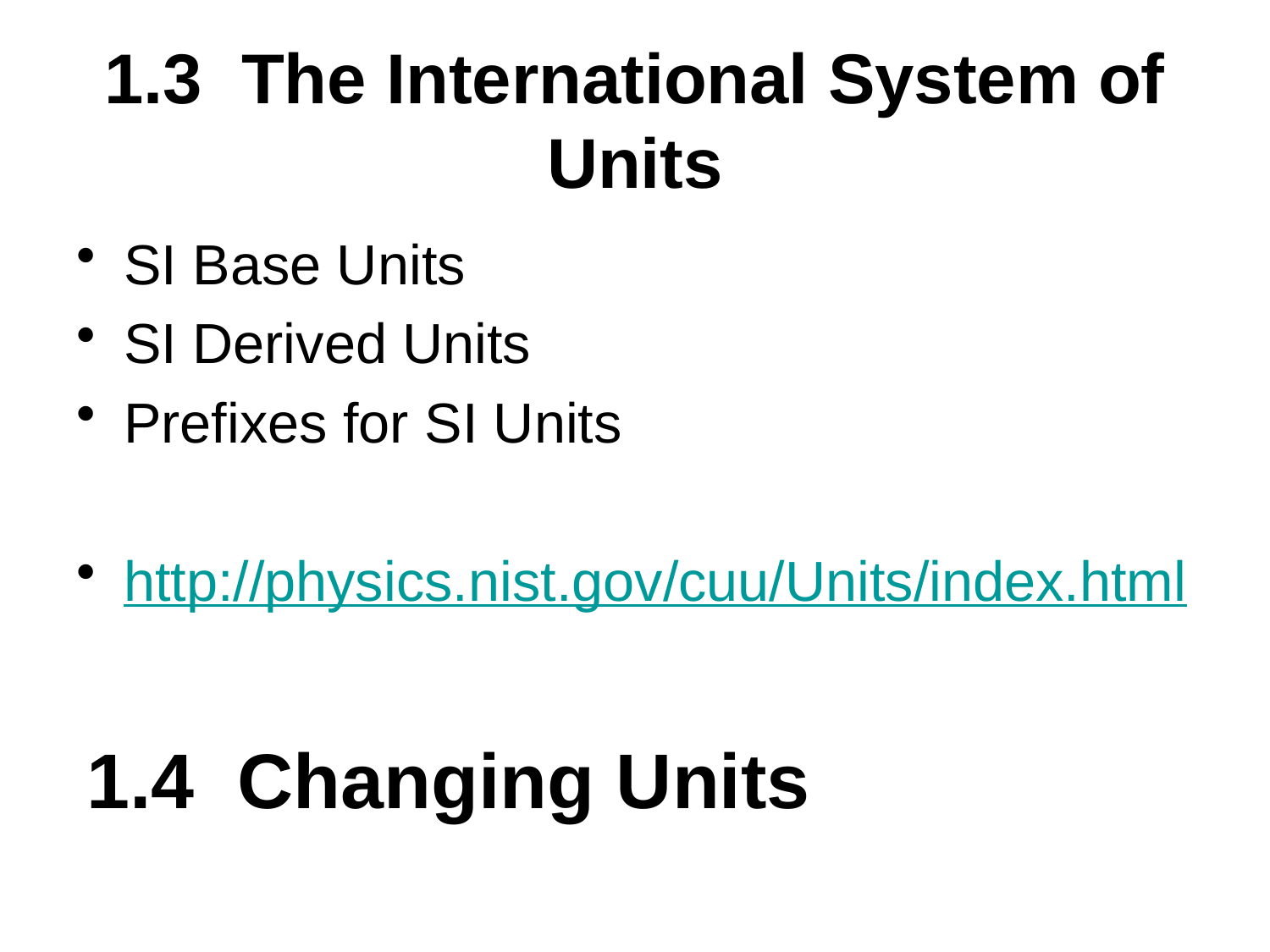

# 1.3  The International System of Units
SI Base Units
SI Derived Units
Prefixes for SI Units

http://physics.nist.gov/cuu/Units/index.html

1.4  Changing Units